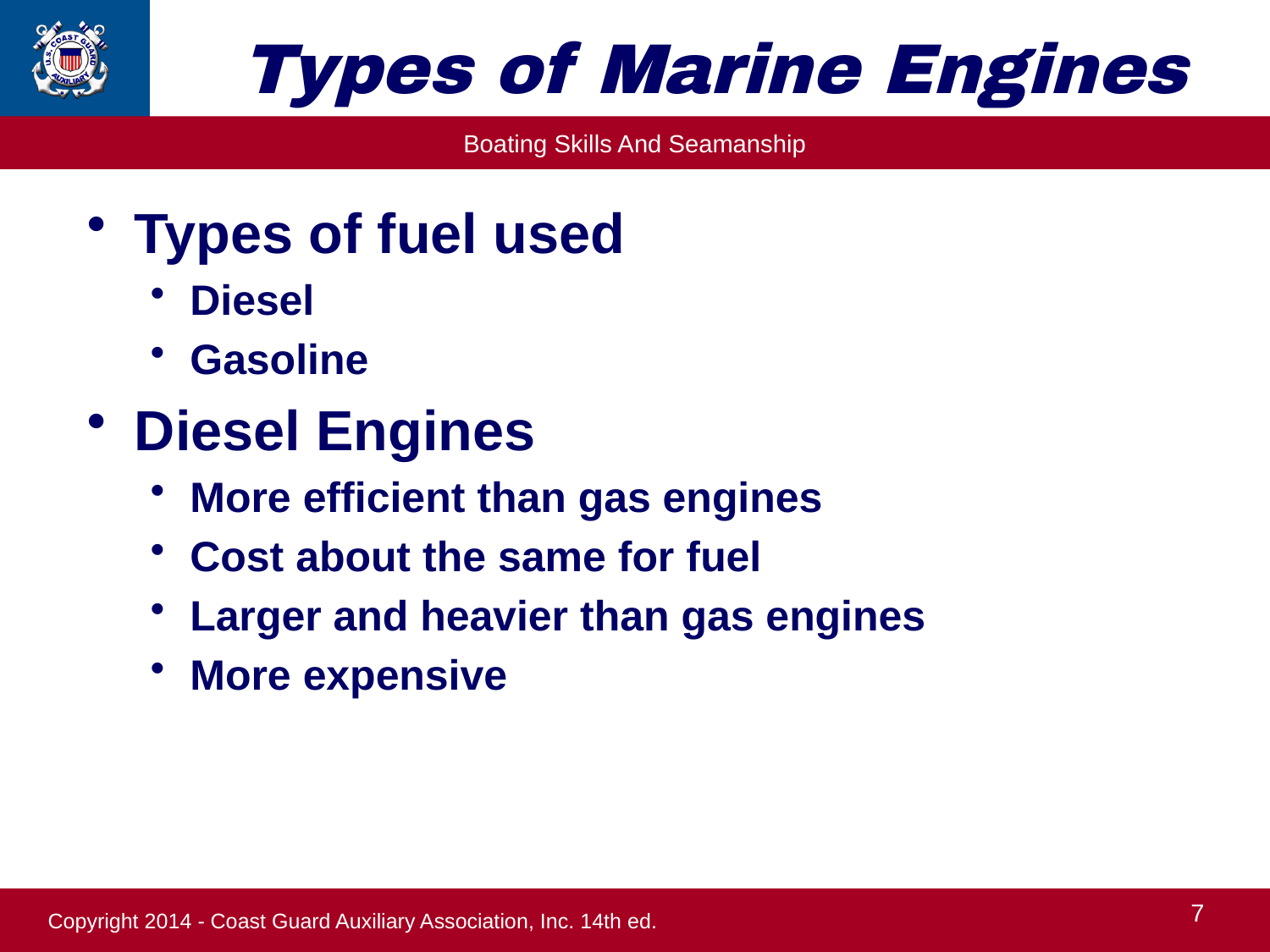

# Types of Marine Engines
Types of fuel used
Diesel
Gasoline
Diesel Engines
More efficient than gas engines
Cost about the same for fuel
Larger and heavier than gas engines
More expensive
7